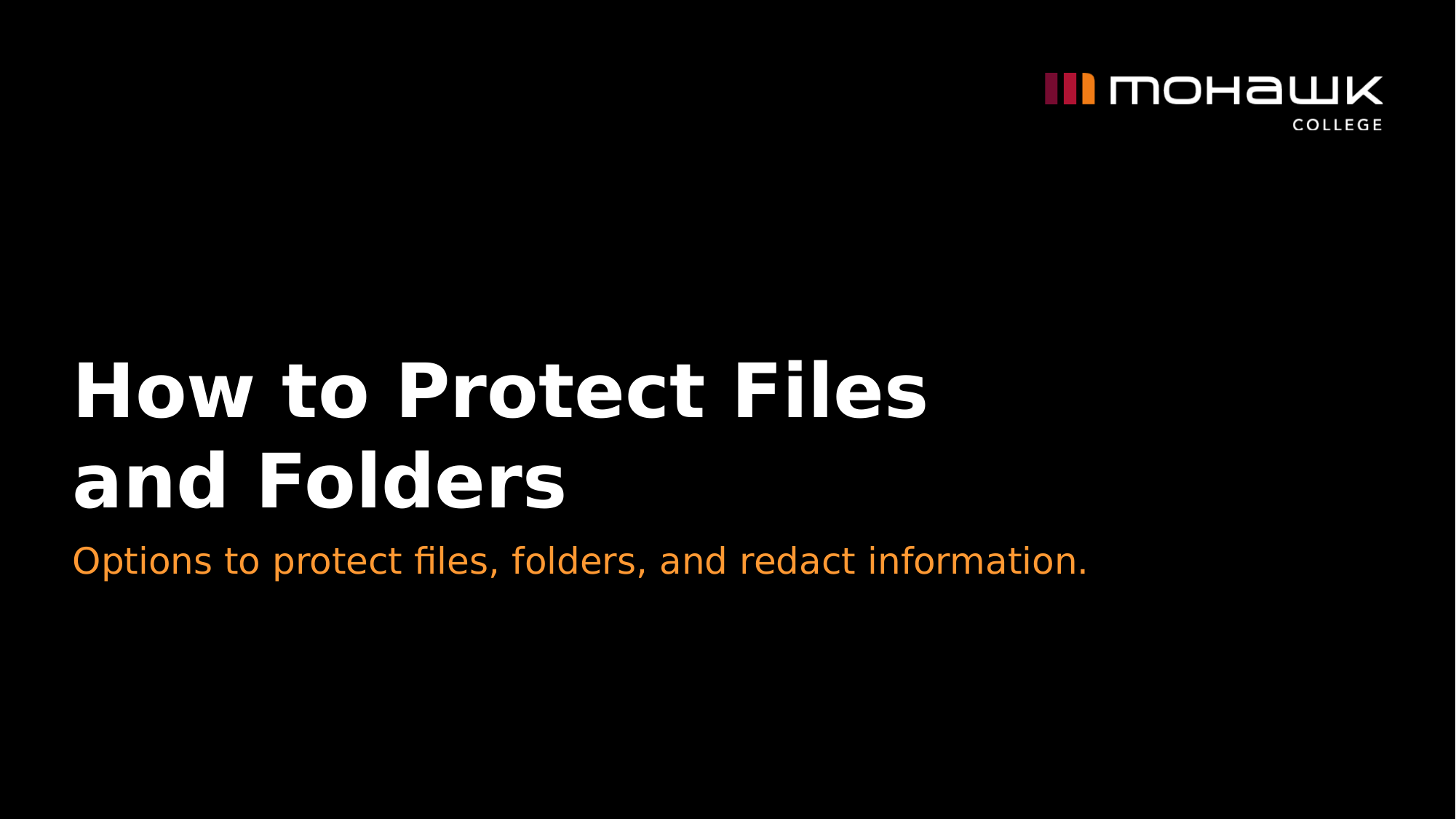

# How to Protect Files and Folders
Options to protect files, folders, and redact information.